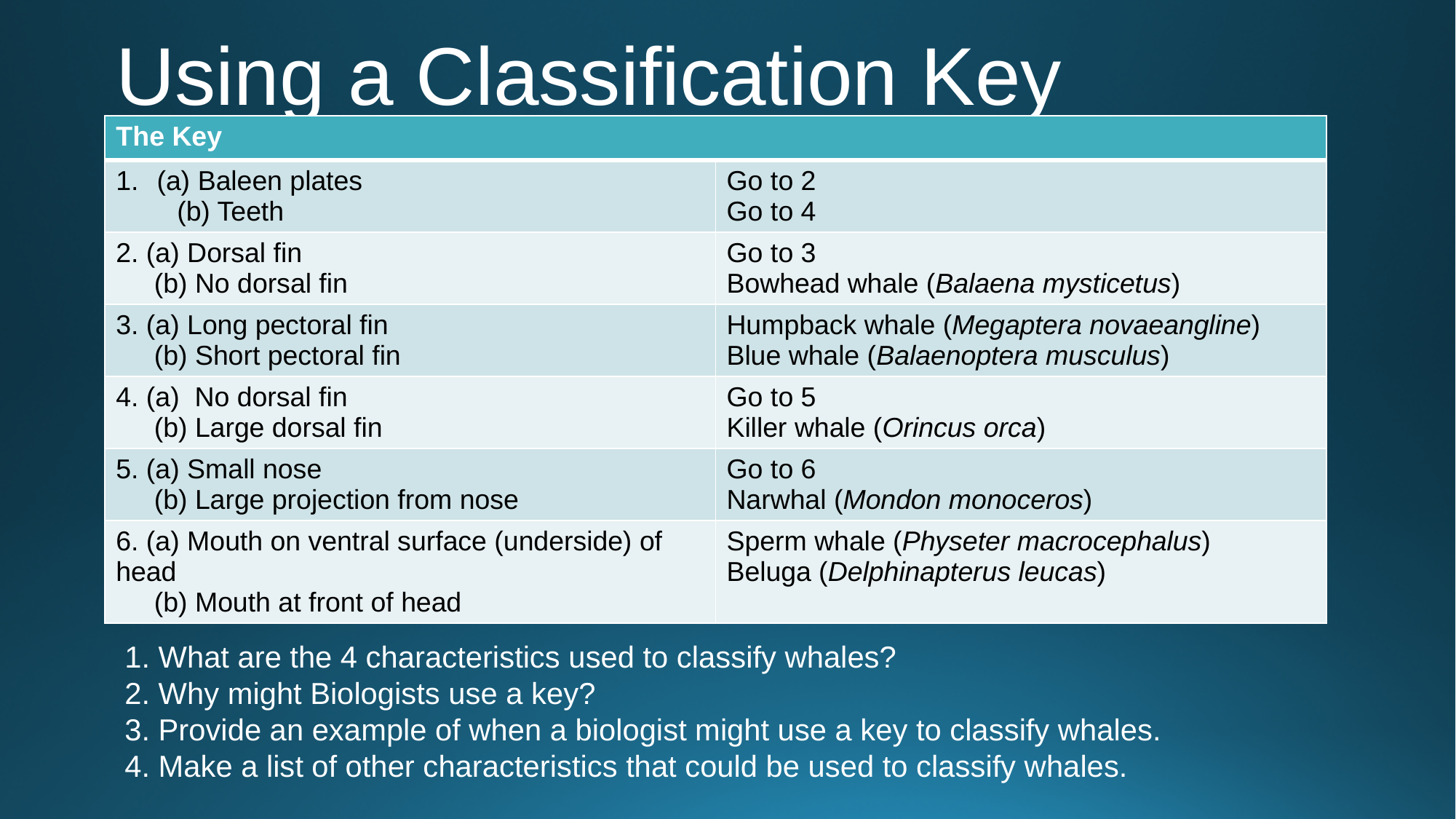

# Using a Classification Key
| The Key |  |
| --- | --- |
| (a) Baleen plates (b) Teeth | Go to 2 Go to 4 |
| 2. (a) Dorsal fin (b) No dorsal fin | Go to 3 Bowhead whale (Balaena mysticetus) |
| 3. (a) Long pectoral fin (b) Short pectoral fin | Humpback whale (Megaptera novaeangline) Blue whale (Balaenoptera musculus) |
| 4. (a) No dorsal fin (b) Large dorsal fin | Go to 5 Killer whale (Orincus orca) |
| 5. (a) Small nose (b) Large projection from nose | Go to 6 Narwhal (Mondon monoceros) |
| 6. (a) Mouth on ventral surface (underside) of head (b) Mouth at front of head | Sperm whale (Physeter macrocephalus) Beluga (Delphinapterus leucas) |
1. What are the 4 characteristics used to classify whales?
2. Why might Biologists use a key?
3. Provide an example of when a biologist might use a key to classify whales.
4. Make a list of other characteristics that could be used to classify whales.